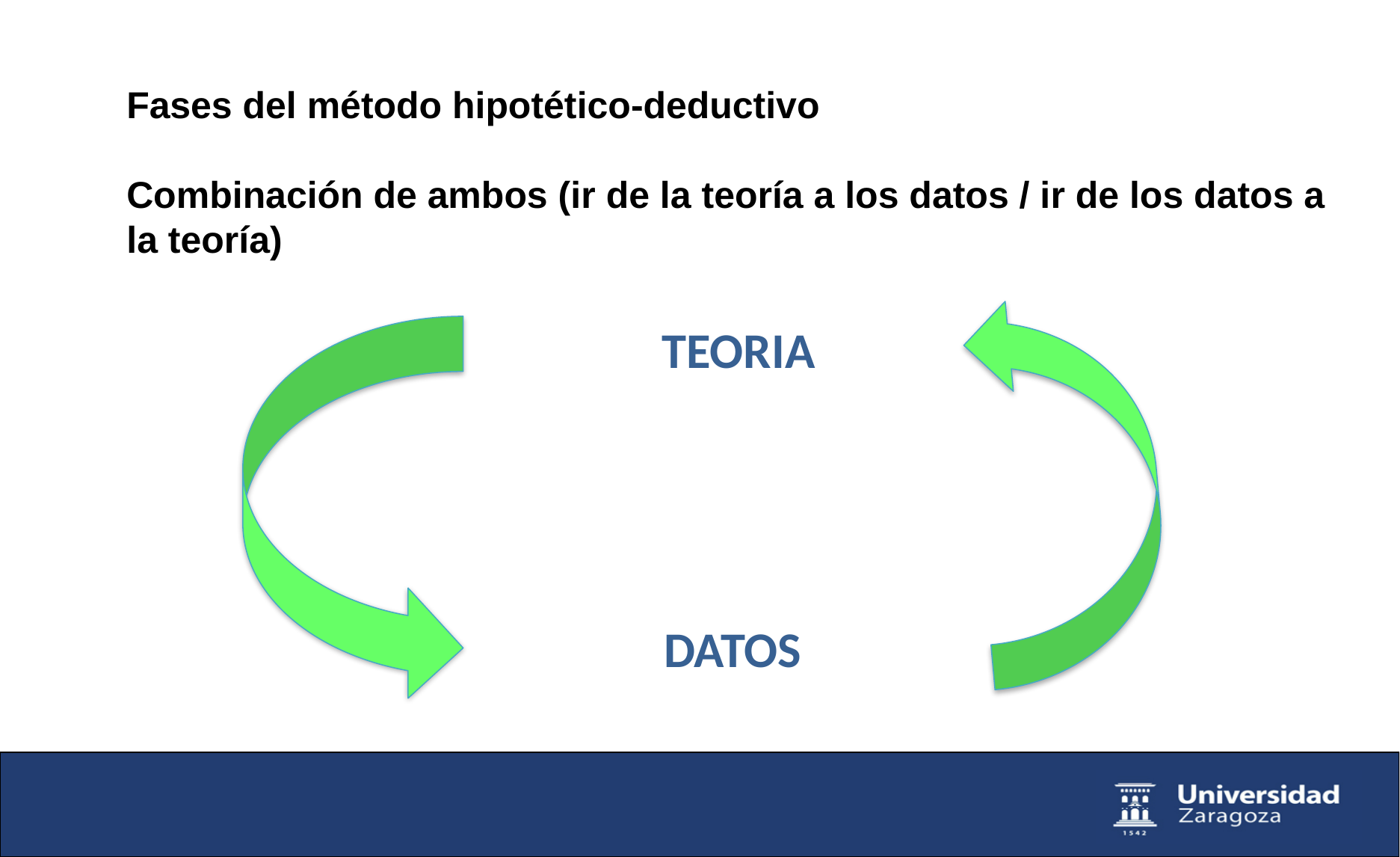

Fases del método hipotético-deductivo

Combinación de ambos (ir de la teoría a los datos / ir de los datos a la teoría)

TEORIA

DATOS